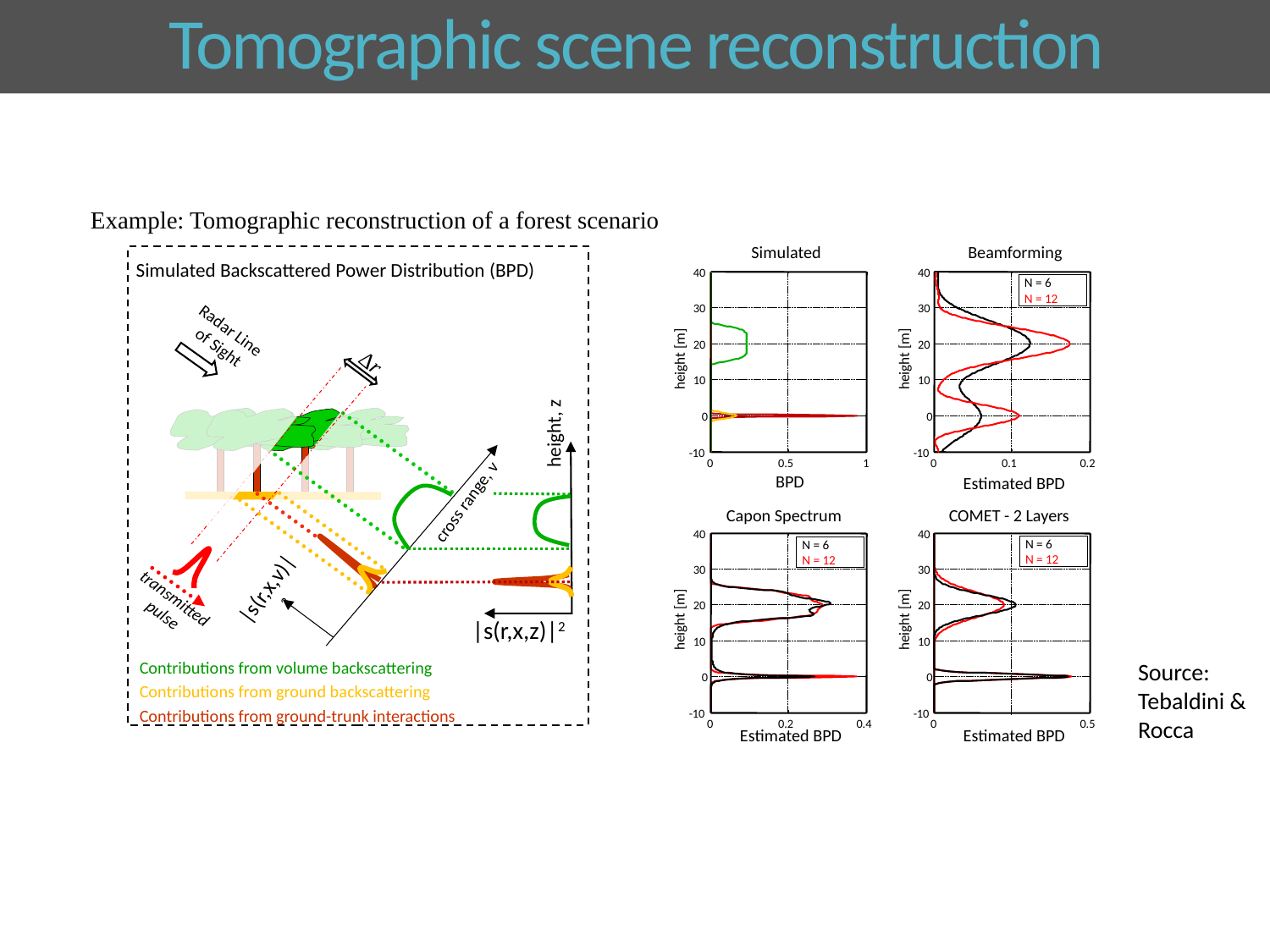

Tomographic scene reconstruction
Example: Tomographic reconstruction of a forest scenario
Simulated
Beamforming
40
40

30
30

20
20

height [m]
height [m]

10
10

0
0

-10
-10

0
0.5
1
0
0.1
0.2
 BPD
 Estimated BPD
Capon Spectrum
COMET - 2 Layers
40
40

30
30

20
20

height [m]
height [m]
10
10

0
0

-10
-10

0
0.2
0.4
0
0.5
 Estimated BPD
 Estimated BPD

Simulated Backscattered Power Distribution (BPD)
  N = 6
  N = 12
Radar Line of Sight
Δr

height, z

cross range, v

|s(r,x,v)|2

transmitted pulse

|s(r,x,z)|2

  N = 6
  N = 12
  N = 6
  N = 12
	Contributions from volume backscattering
	Contributions from ground backscattering
	Contributions from ground-trunk interactions
Source:
Tebaldini &
Rocca